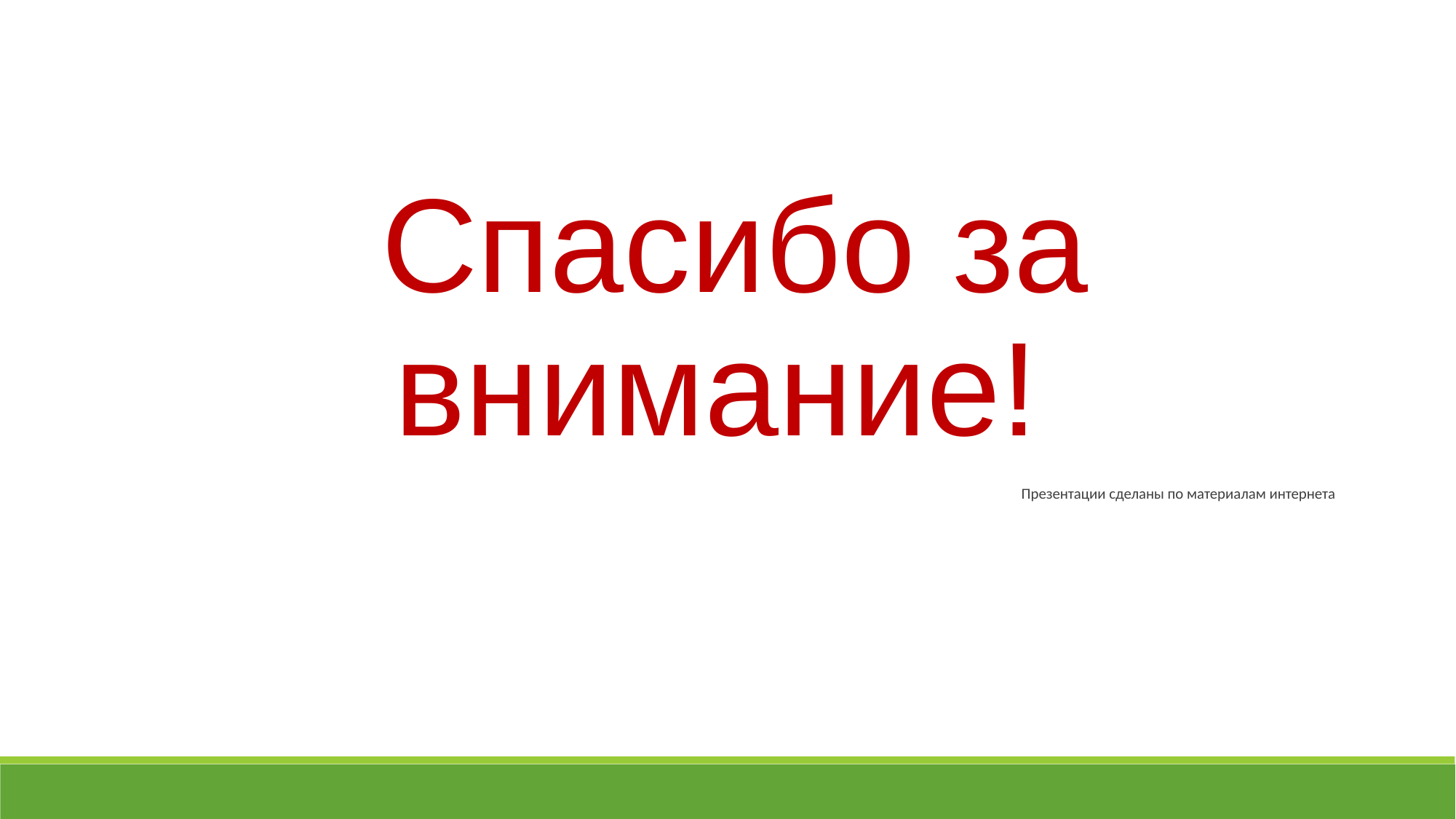

Спасибо за внимание!
Презентации сделаны по материалам интернета